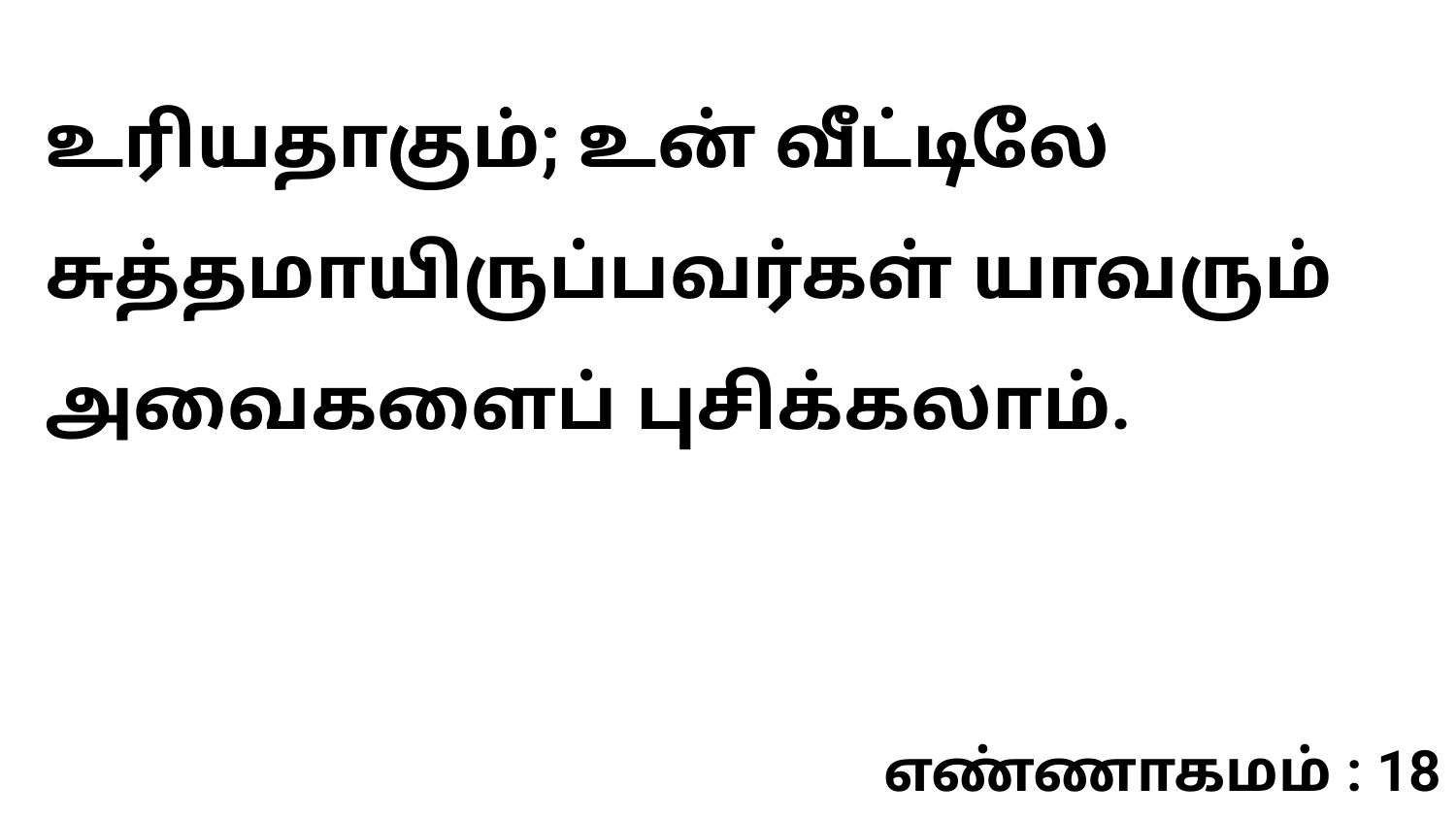

உரியதாகும்; உன் வீட்டிலே சுத்தமாயிருப்பவர்கள் யாவரும் அவைகளைப் புசிக்கலாம்.
எண்ணாகமம் : 18